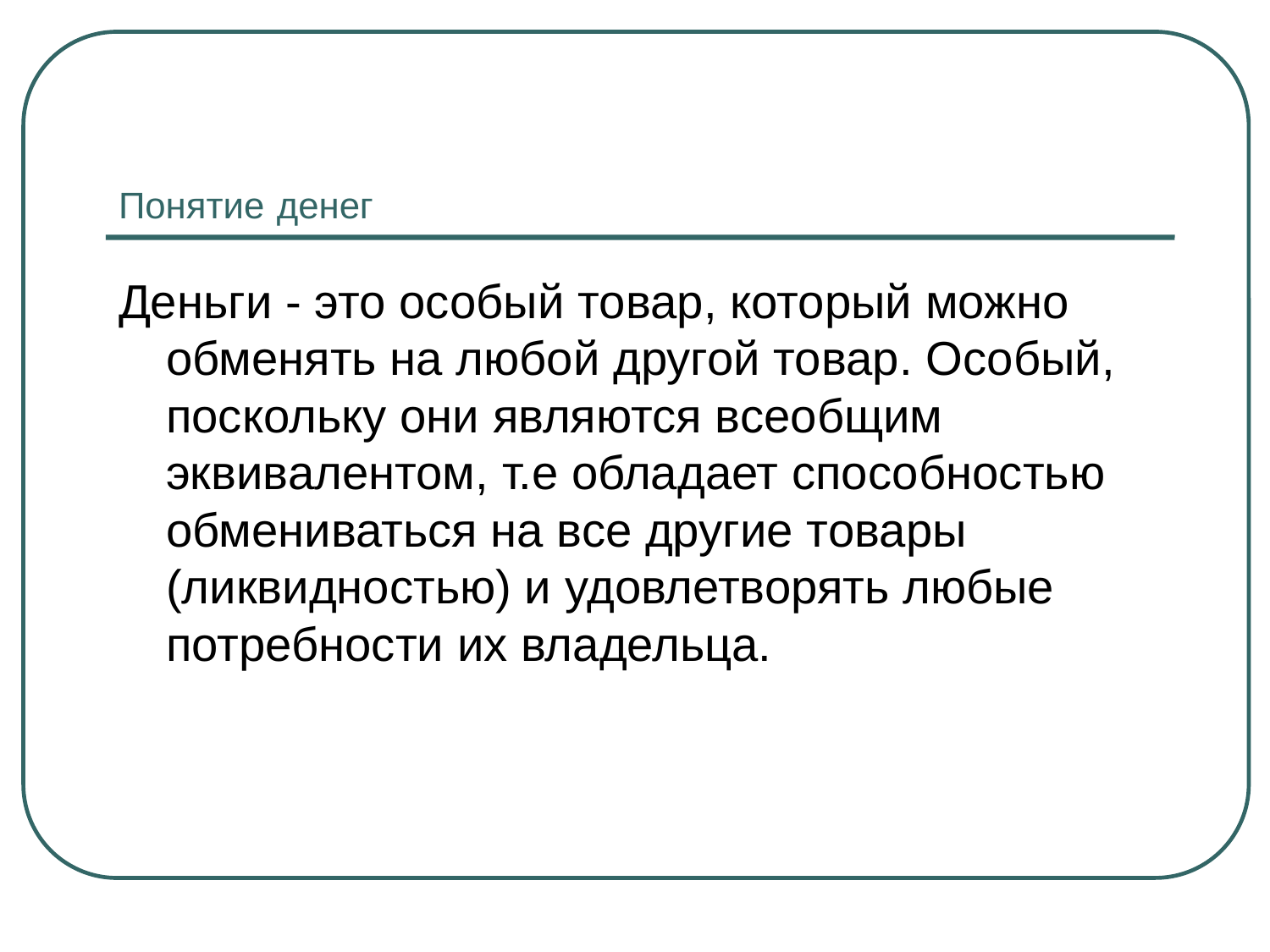

# Понятие денег
Деньги - это особый товар, который можно обменять на любой другой товар. Особый, поскольку они являются всеобщим эквивалентом, т.е обладает способностью обмениваться на все другие товары (ликвидностью) и удовлетворять любые потребности их владельца.